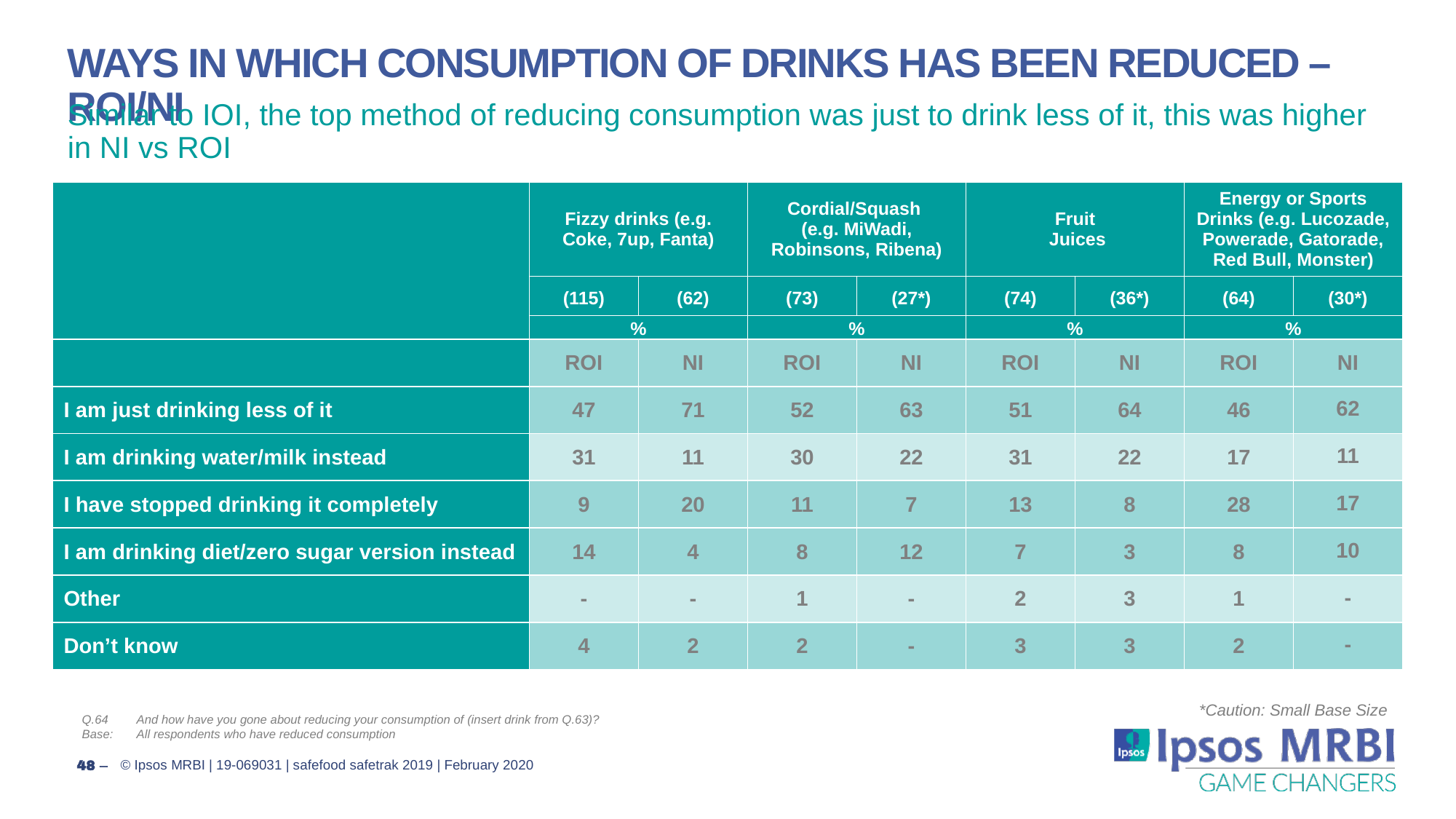

# Ways in which consumption of drinks has been reduced – ROI/NI
Similar to IOI, the top method of reducing consumption was just to drink less of it, this was higher in NI vs ROI
|  | Fizzy drinks (e.g. Coke, 7up, Fanta) |  | Cordial/Squash (e.g. MiWadi, Robinsons, Ribena) |  | Fruit Juices |  | Energy or Sports Drinks (e.g. Lucozade, Powerade, Gatorade, Red Bull, Monster) |  |
| --- | --- | --- | --- | --- | --- | --- | --- | --- |
|  | (115) | (62) | (73) | (27\*) | (74) | (36\*) | (64) | (30\*) |
|  | % |  | % |  | % |  | % |  |
|  | ROI | NI | ROI | NI | ROI | NI | ROI | NI |
| I am just drinking less of it | 47 | 71 | 52 | 63 | 51 | 64 | 46 | 62 |
| I am drinking water/milk instead | 31 | 11 | 30 | 22 | 31 | 22 | 17 | 11 |
| I have stopped drinking it completely | 9 | 20 | 11 | 7 | 13 | 8 | 28 | 17 |
| I am drinking diet/zero sugar version instead | 14 | 4 | 8 | 12 | 7 | 3 | 8 | 10 |
| Other | - | - | 1 | - | 2 | 3 | 1 | - |
| Don’t know | 4 | 2 | 2 | - | 3 | 3 | 2 | - |
*Caution: Small Base Size
Q.64	And how have you gone about reducing your consumption of (insert drink from Q.63)?
Base:	All respondents who have reduced consumption
48 ‒